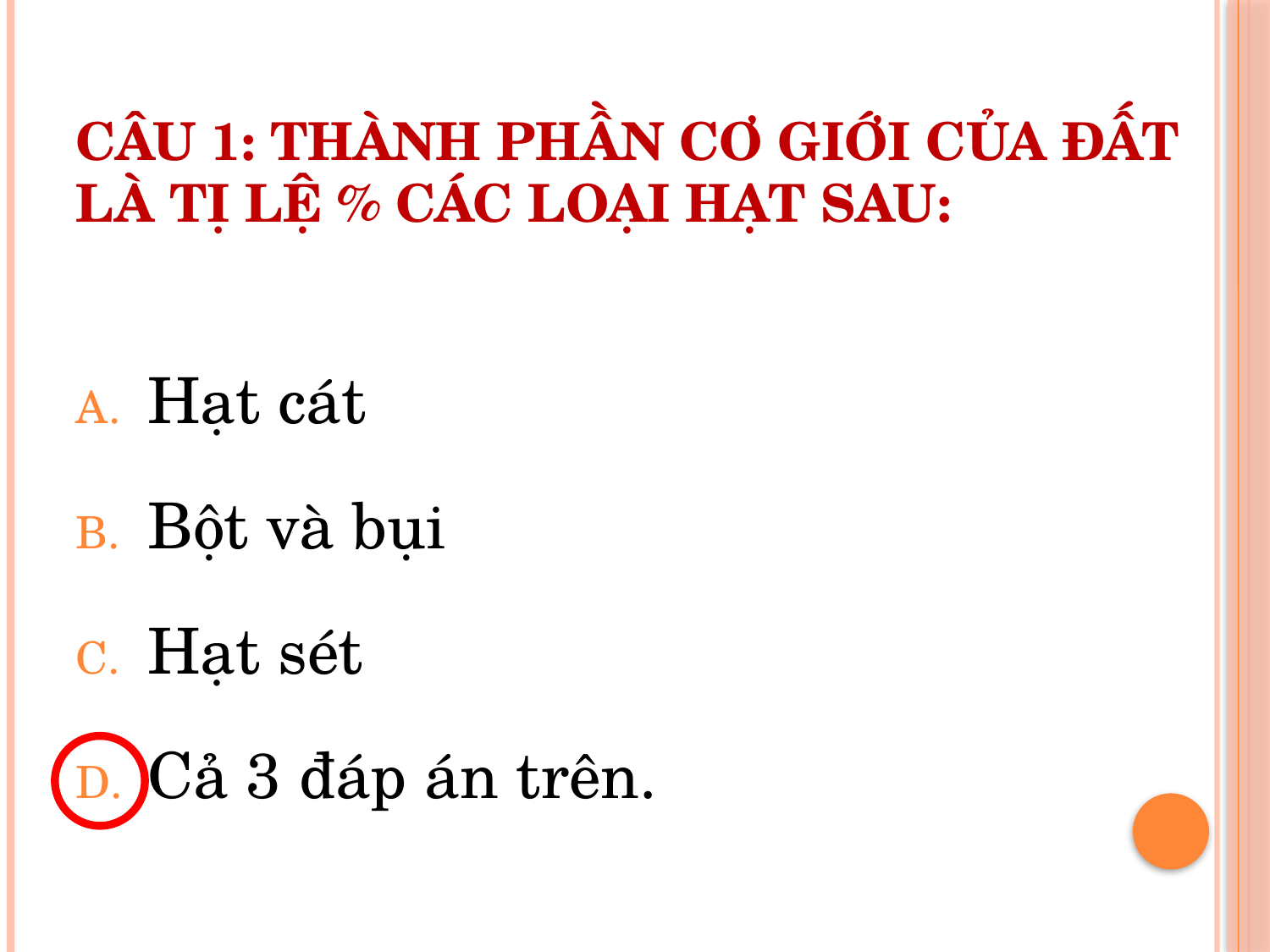

# Câu 1: Thành phần cơ giới của đất là tị lệ % các loại hạt sau:
Hạt cát
Bột và bụi
Hạt sét
Cả 3 đáp án trên.